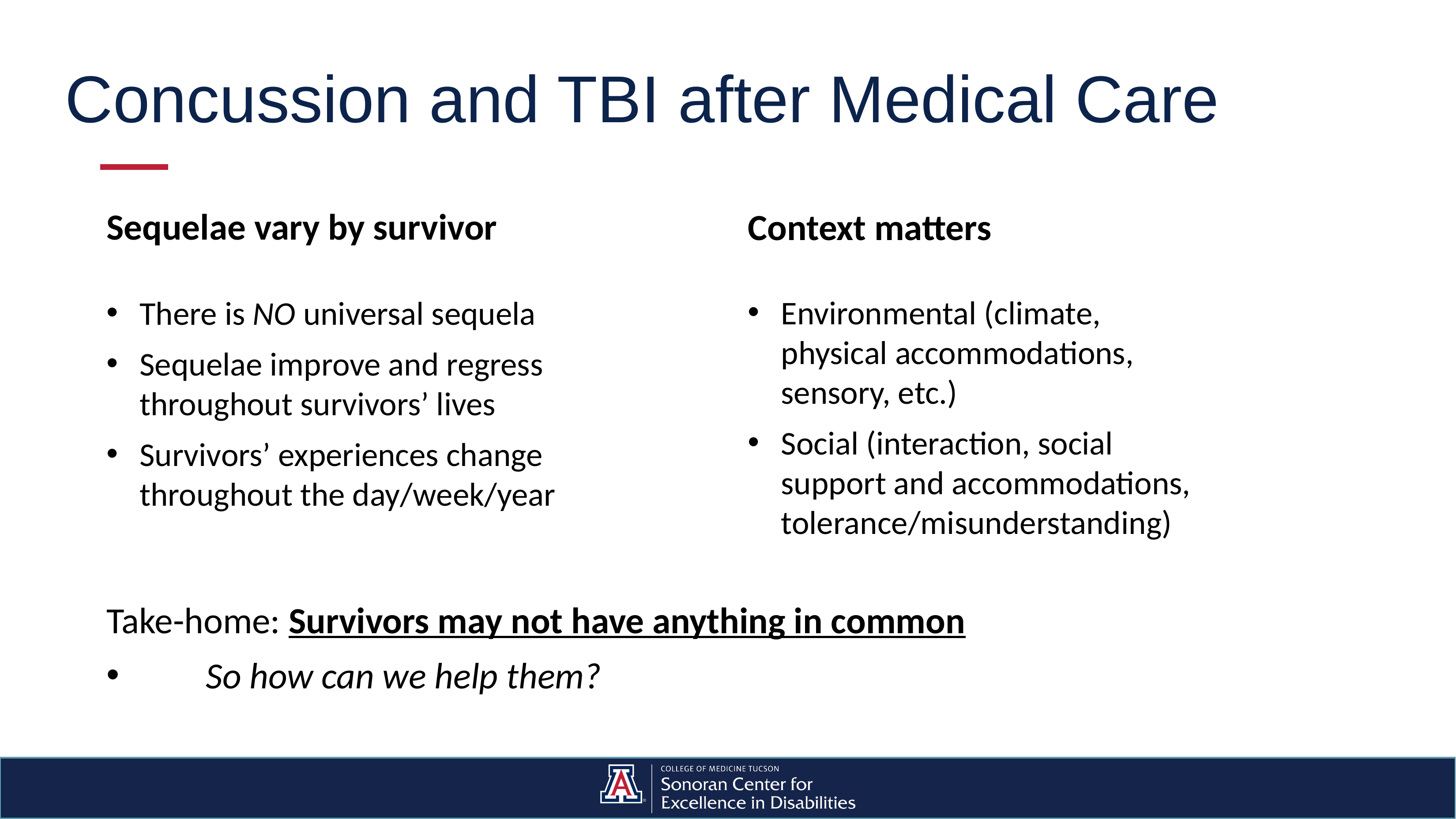

# Concussion and TBI after Medical Care
Sequelae vary by survivor

Context matters

Environmental (climate, physical accommodations, sensory, etc.)
Social (interaction, social support and accommodations, tolerance/misunderstanding)

There is NO universal sequela
Sequelae improve and regress throughout survivors’ lives
Survivors’ experiences change throughout the day/week/year
Take-home: Survivors may not have anything in common
	So how can we help them?